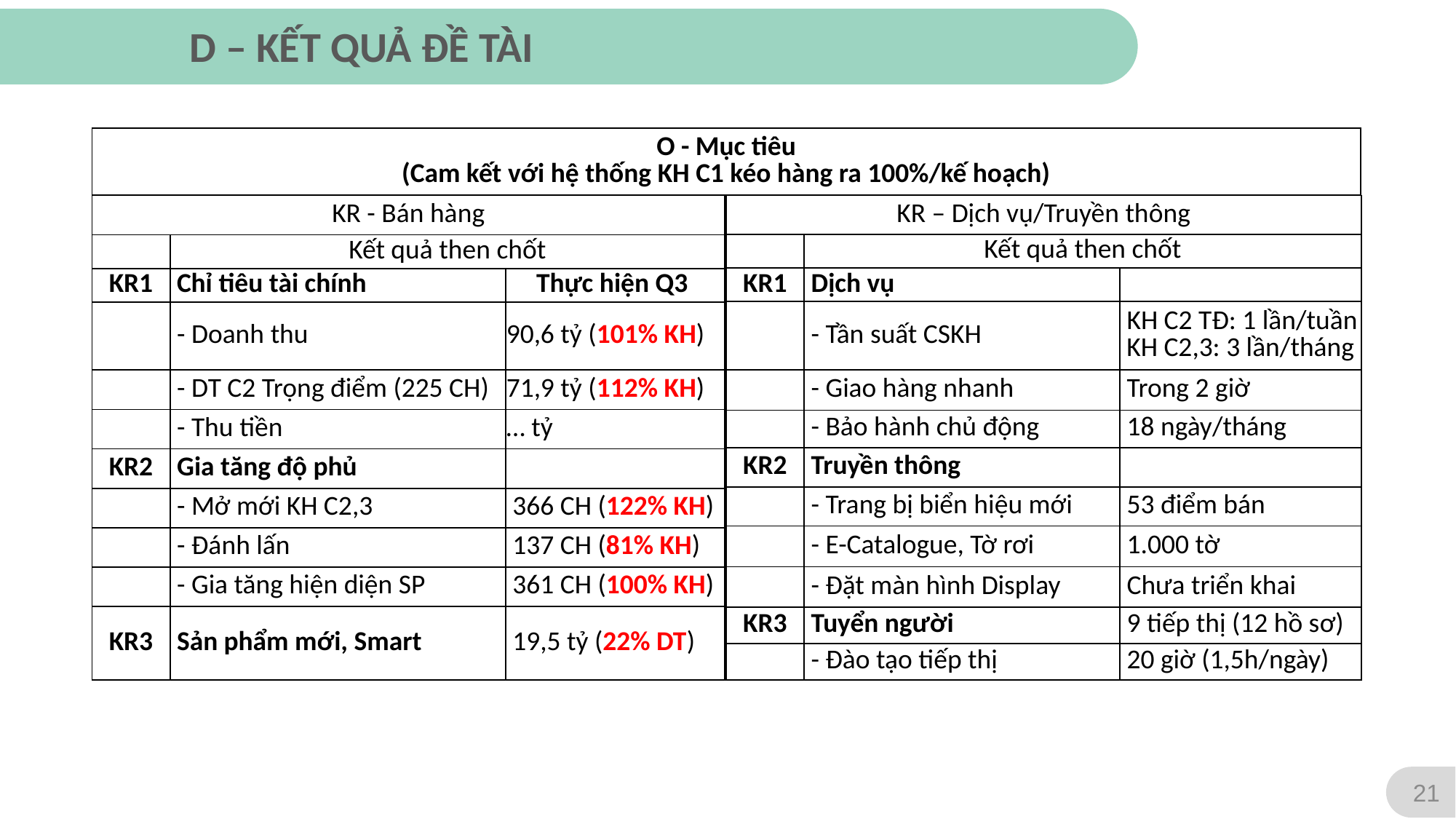

D – KẾT QUẢ ĐỀ TÀI
| O - Mục tiêu (Cam kết với hệ thống KH C1 kéo hàng ra 100%/kế hoạch) |
| --- |
| KR - Bán hàng |  |  |
| --- | --- | --- |
|  | Kết quả then chốt |  |
| KR1 | Chỉ tiêu tài chính | Thực hiện Q3 |
|  | - Doanh thu | 90,6 tỷ (101% KH) |
|  | - DT C2 Trọng điểm (225 CH) | 71,9 tỷ (112% KH) |
|  | - Thu tiền | … tỷ |
| KR2 | Gia tăng độ phủ |  |
|  | - Mở mới KH C2,3 | 366 CH (122% KH) |
|  | - Đánh lấn | 137 CH (81% KH) |
|  | - Gia tăng hiện diện SP | 361 CH (100% KH) |
| KR3 | Sản phẩm mới, Smart | 19,5 tỷ (22% DT) |
| KR – Dịch vụ/Truyền thông |  |  |
| --- | --- | --- |
|  | Kết quả then chốt |  |
| KR1 | Dịch vụ |  |
|  | - Tần suất CSKH | KH C2 TĐ: 1 lần/tuần KH C2,3: 3 lần/tháng |
|  | - Giao hàng nhanh | Trong 2 giờ |
|  | - Bảo hành chủ động | 18 ngày/tháng |
| KR2 | Truyền thông |  |
|  | - Trang bị biển hiệu mới | 53 điểm bán |
|  | - E-Catalogue, Tờ rơi | 1.000 tờ |
|  | - Đặt màn hình Display | Chưa triển khai |
| KR3 | Tuyển người | 9 tiếp thị (12 hồ sơ) |
|  | - Đào tạo tiếp thị | 20 giờ (1,5h/ngày) |
21